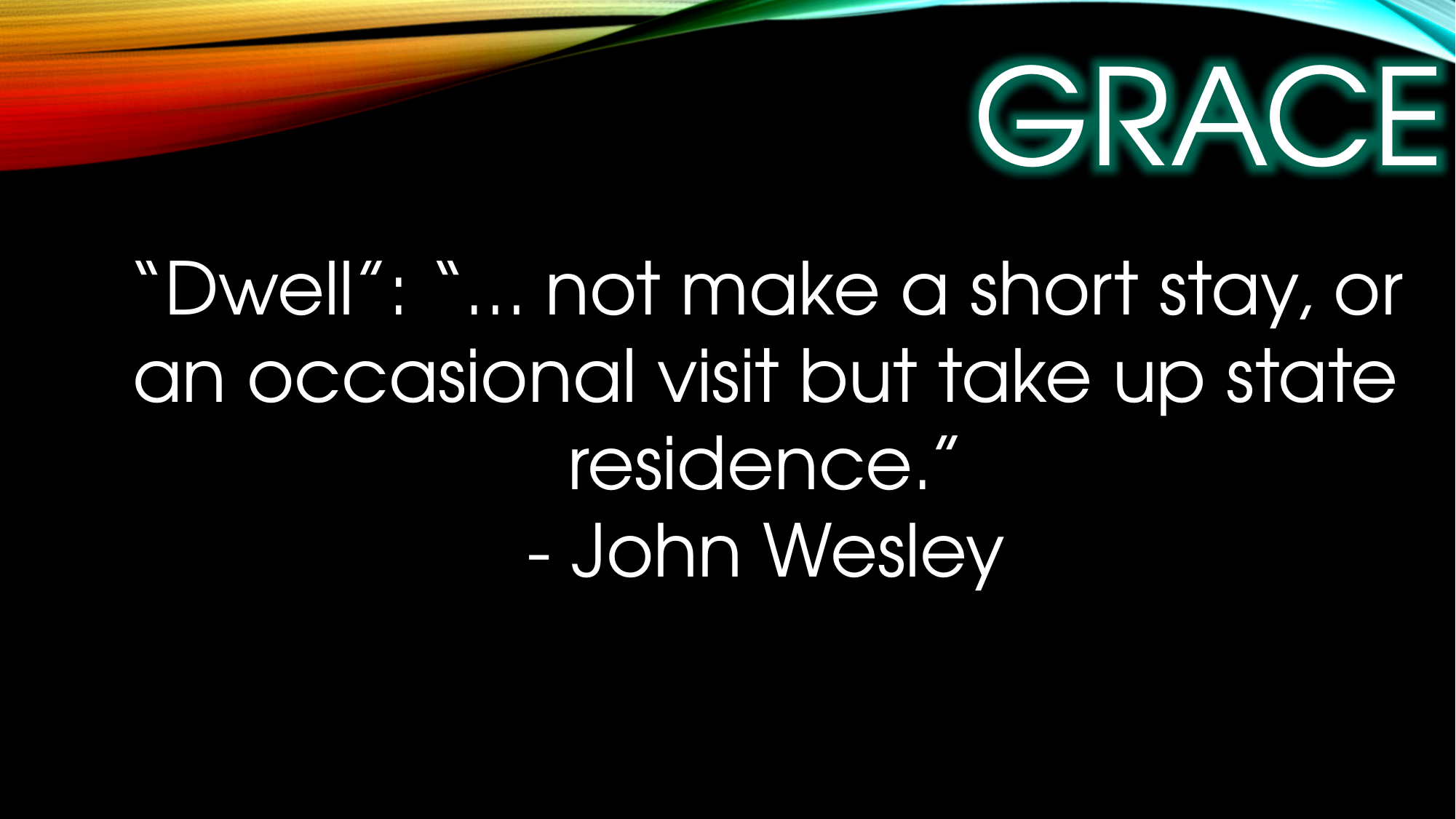

GRACE
“Dwell”: “… not make a short stay, or an occasional visit but take up state residence.”
- John Wesley